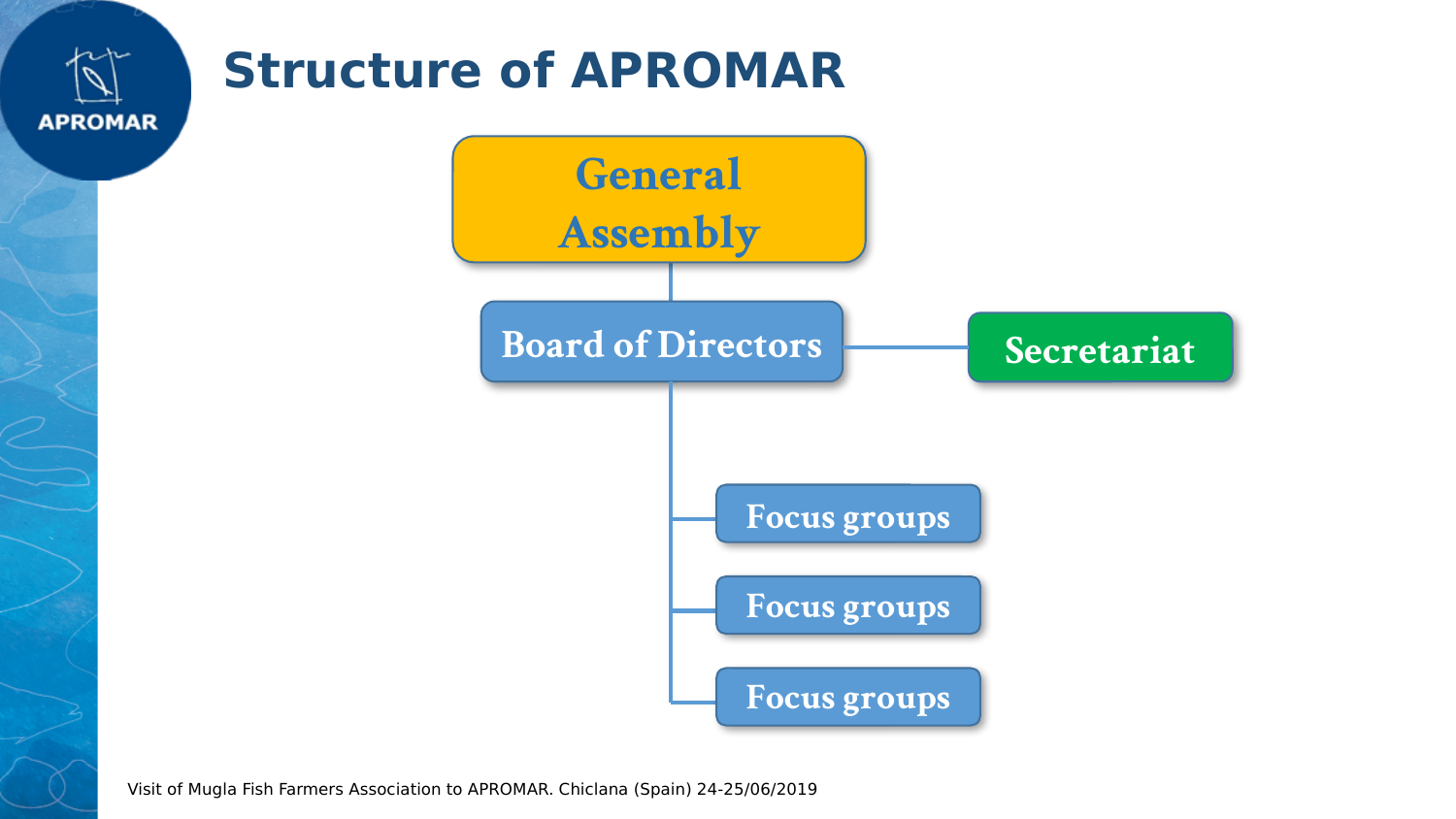

Structure of APROMAR
General Assembly
Board of Directors
Secretariat
Focus groups

Focus groups

Focus groups